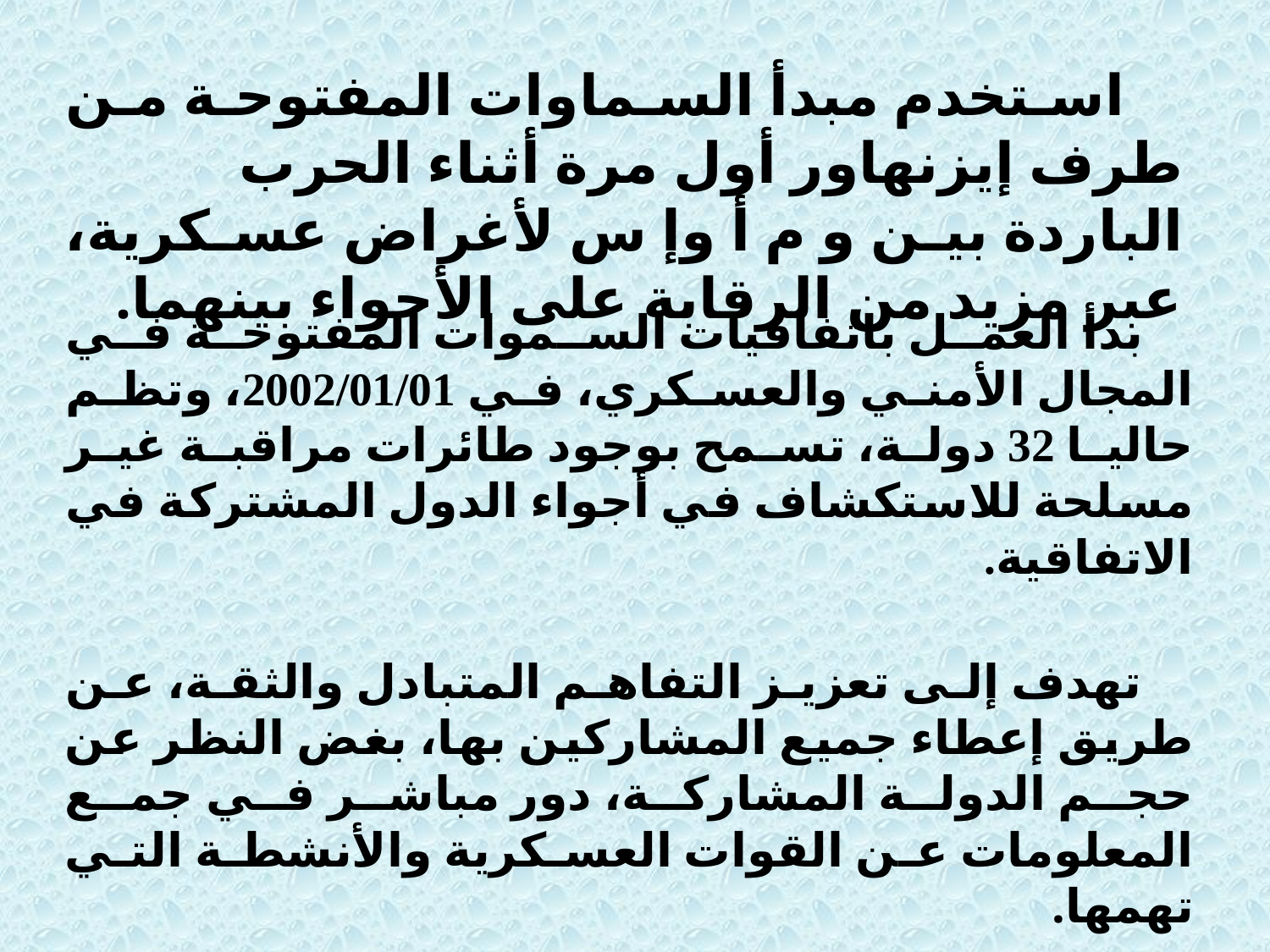

استخدم مبدأ السماوات المفتوحة من طرف إيزنهاور أول مرة أثناء الحرب الباردة بين و م أ وإ س لأغراض عسكرية، عبر مزيد من الرقابة على الأجواء بينهما.
    بدأ العمل باتفاقيات السموات المفتوحة في المجال الأمني والعسكري، في 2002/01/01، وتظم حاليا 32 دولة، تسمح بوجود طائرات مراقبة غير مسلحة للاستكشاف في أجواء الدول المشتركة في الاتفاقية.
    تهدف إلى تعزيز التفاهم المتبادل والثقة، عن طريق إعطاء جميع المشاركين بها، بغض النظر عن حجم الدولة المشاركة، دور مباشر في جمع المعلومات عن القوات العسكرية والأنشطة التي تهمها.